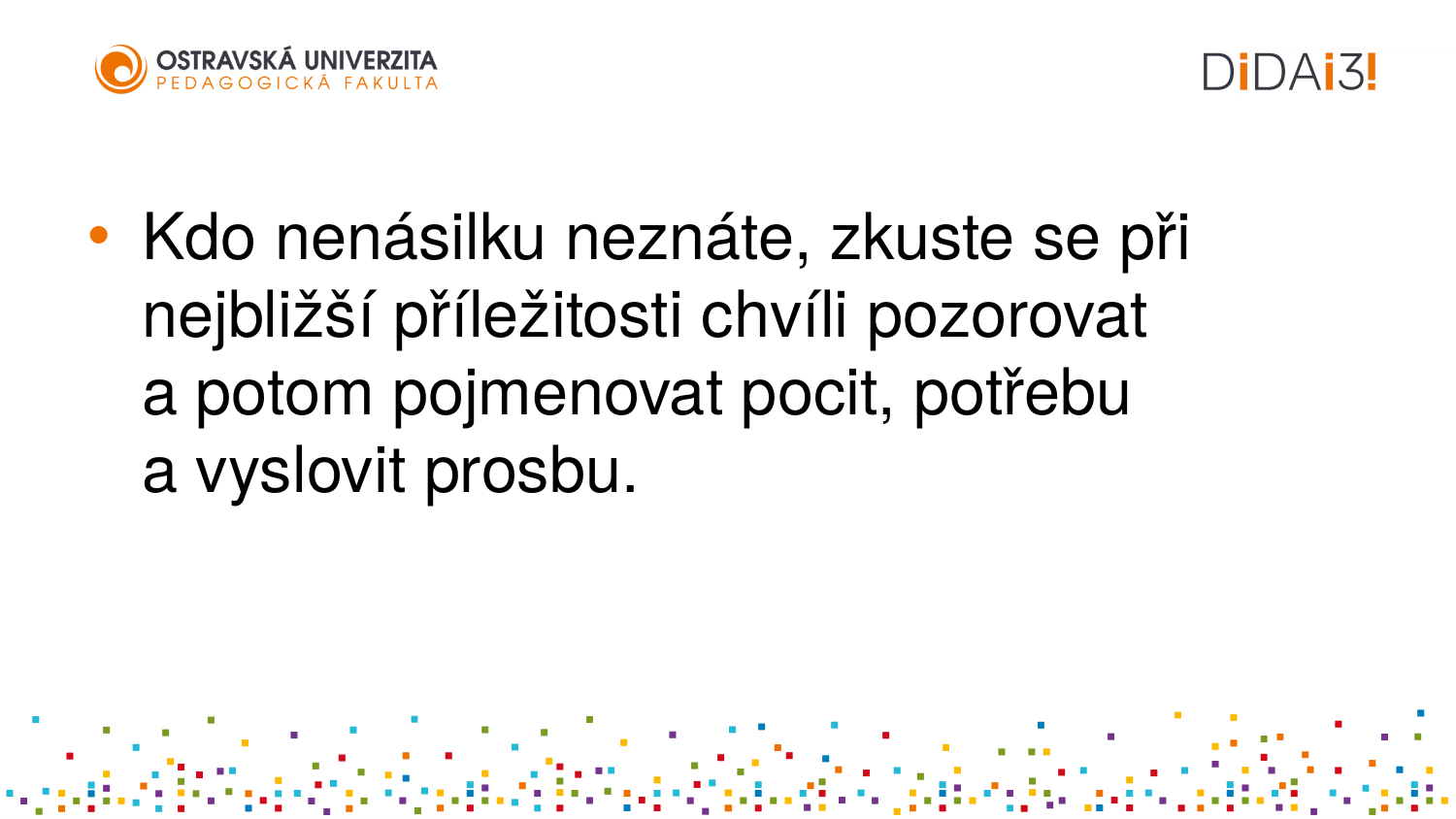

#
Kdo nenásilku neznáte, zkuste se při nejbližší příležitosti chvíli pozorovat a potom pojmenovat pocit, potřebu a vyslovit prosbu.